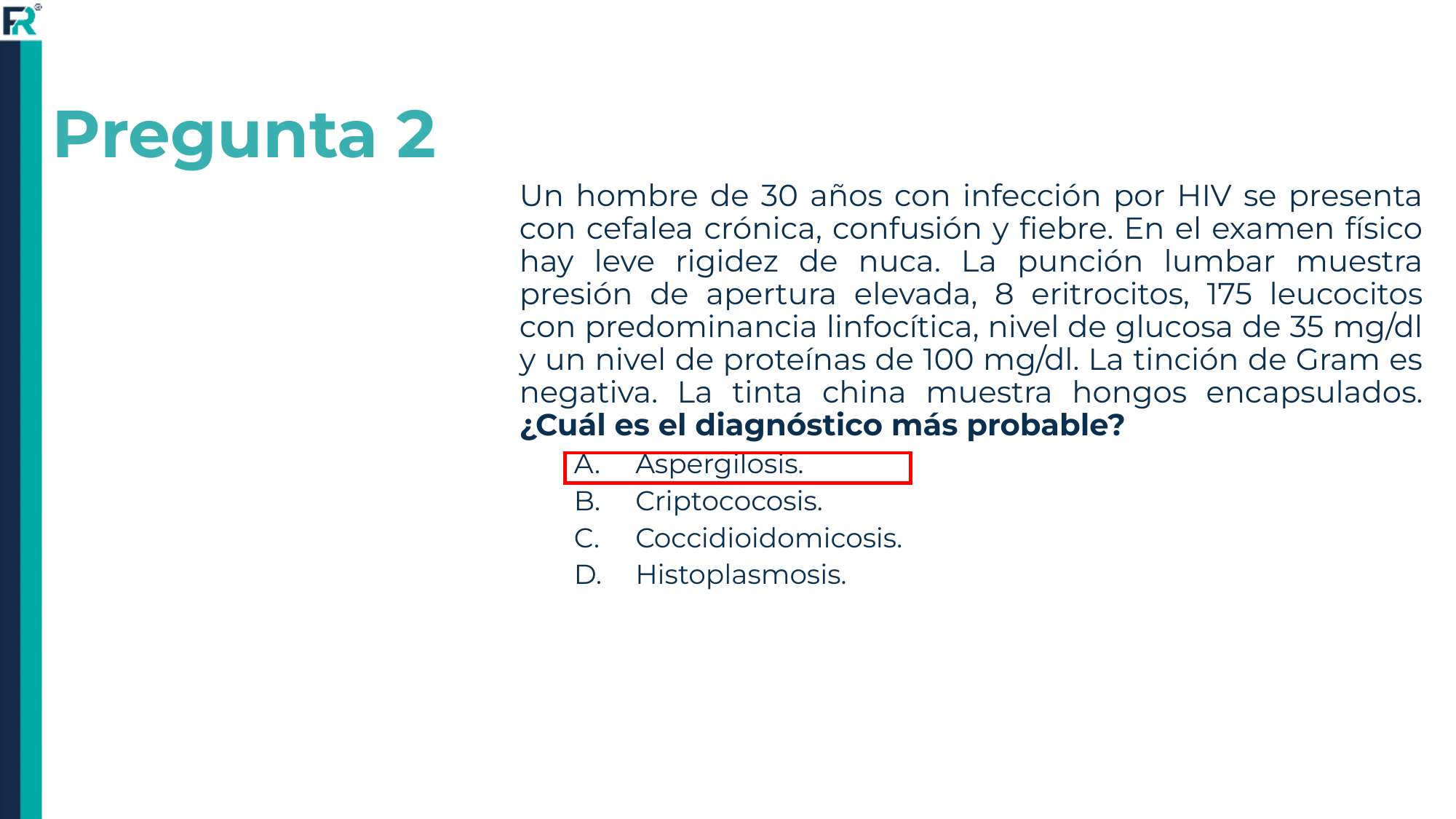

# Pregunta 2
Un hombre de 30 años con infección por HIV se presenta con cefalea crónica, confusión y fiebre. En el examen físico hay leve rigidez de nuca. La punción lumbar muestra presión de apertura elevada, 8 eritrocitos, 175 leucocitos con predominancia linfocítica, nivel de glucosa de 35 mg/dl y un nivel de proteínas de 100 mg/dl. La tinción de Gram es negativa. La tinta china muestra hongos encapsulados. ¿Cuál es el diagnóstico más probable?
Aspergilosis.
Criptococosis.
Coccidioidomicosis.
Histoplasmosis.

Curso Futuros Residentes 2019-2020